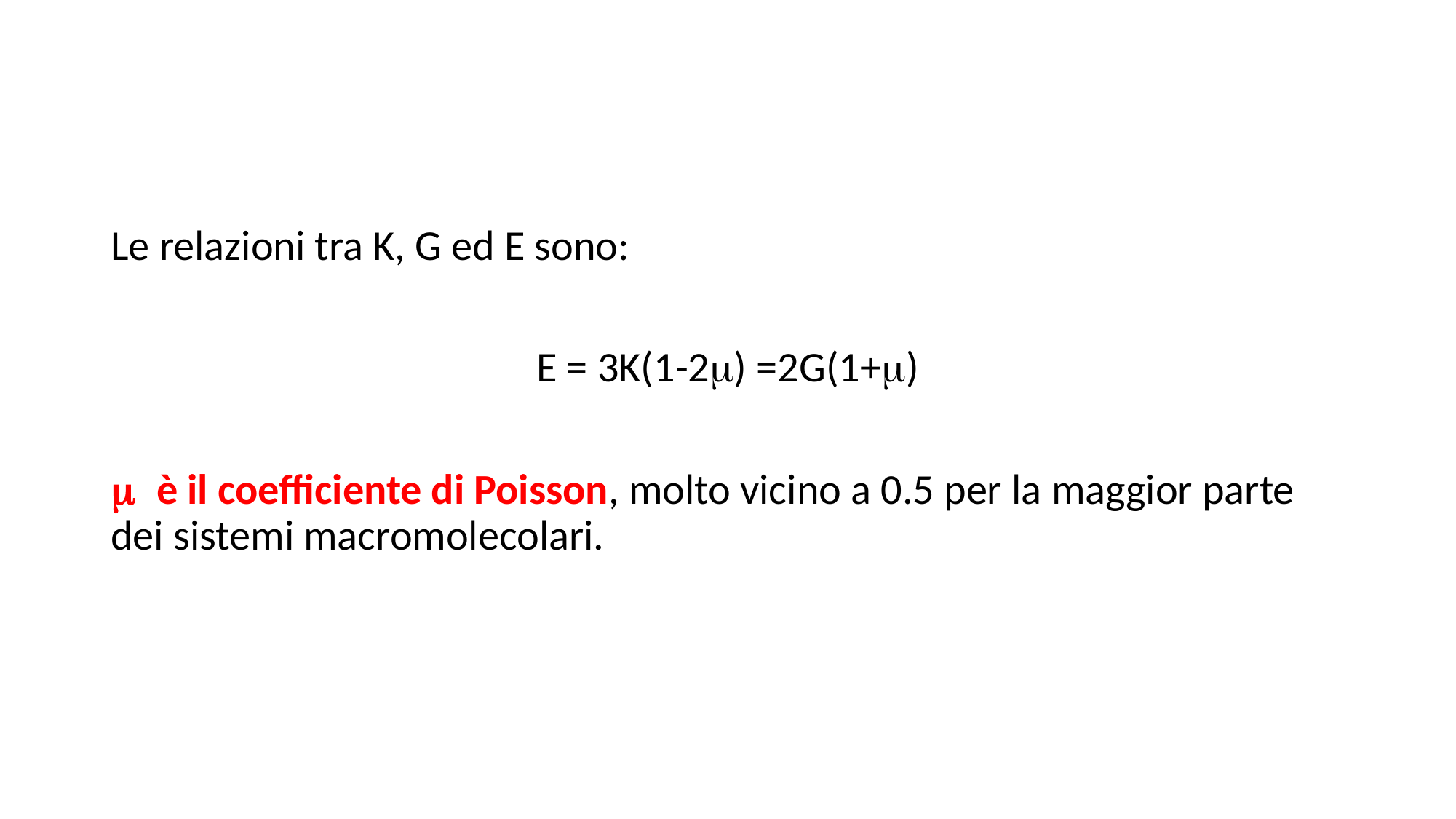

Le relazioni tra K, G ed E sono:

E = 3K(1-2μ) =2G(1+μ)

μ è il coefficiente di Poisson, molto vicino a 0.5 per la maggior parte dei sistemi macromolecolari.